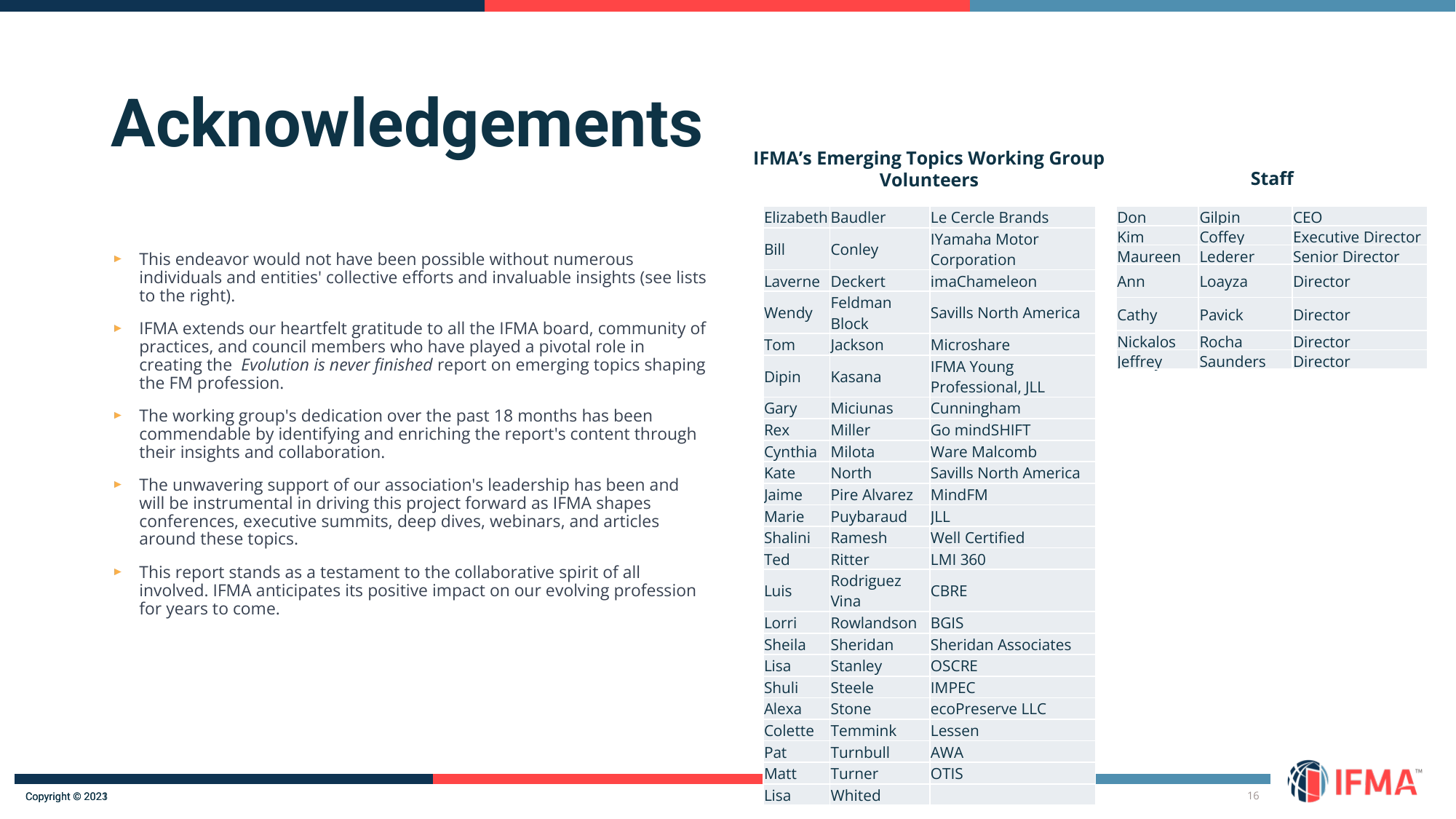

# Acknowledgements

Staff
IFMA’s Emerging Topics Working Group
Volunteers

| Elizabeth | Baudler | Le Cercle Brands |
| --- | --- | --- |
| Bill | Conley | IYamaha Motor Corporation |
| Laverne | Deckert | imaChameleon |
| Wendy | Feldman Block | Savills North America |
| Tom | Jackson | Microshare |
| Dipin | Kasana | IFMA Young Professional, JLL |
| Gary | Miciunas | Cunningham |
| Rex | Miller | Go mindSHIFT |
| Cynthia | Milota | Ware Malcomb |
| Kate | North | Savills North America |
| Jaime | Pire Alvarez | MindFM |
| Marie | Puybaraud | JLL |
| Shalini | Ramesh | Well Certified |
| Ted | Ritter | LMI 360 |
| Luis | Rodriguez Vina | CBRE |
| Lorri | Rowlandson | BGIS |
| Sheila | Sheridan | Sheridan Associates |
| Lisa | Stanley | OSCRE |
| Shuli | Steele | IMPEC |
| Alexa | Stone | ecoPreserve LLC |
| Colette | Temmink | Lessen |
| Pat | Turnbull | AWA |
| Matt | Turner | OTIS |
| Lisa | Whited |  |
| Don | Gilpin | CEO |
| --- | --- | --- |
| Kim | Coffey | Executive Director |
| Maureen | Lederer | Senior Director |
| Ann | Loayza | Director |
| Cathy | Pavick | Director |
| Nickalos | Rocha | Director |
| Jeffrey | Saunders | Director |
This endeavor would not have been possible without numerous individuals and entities' collective efforts and invaluable insights (see lists to the right).
IFMA extends our heartfelt gratitude to all the IFMA board, community of practices, and council members who have played a pivotal role in creating the  Evolution is never finished report on emerging topics shaping the FM profession.
The working group's dedication over the past 18 months has been commendable by identifying and enriching the report's content through their insights and collaboration.
The unwavering support of our association's leadership has been and will be instrumental in driving this project forward as IFMA shapes conferences, executive summits, deep dives, webinars, and articles around these topics.
This report stands as a testament to the collaborative spirit of all involved. IFMA anticipates its positive impact on our evolving profession for years to come.